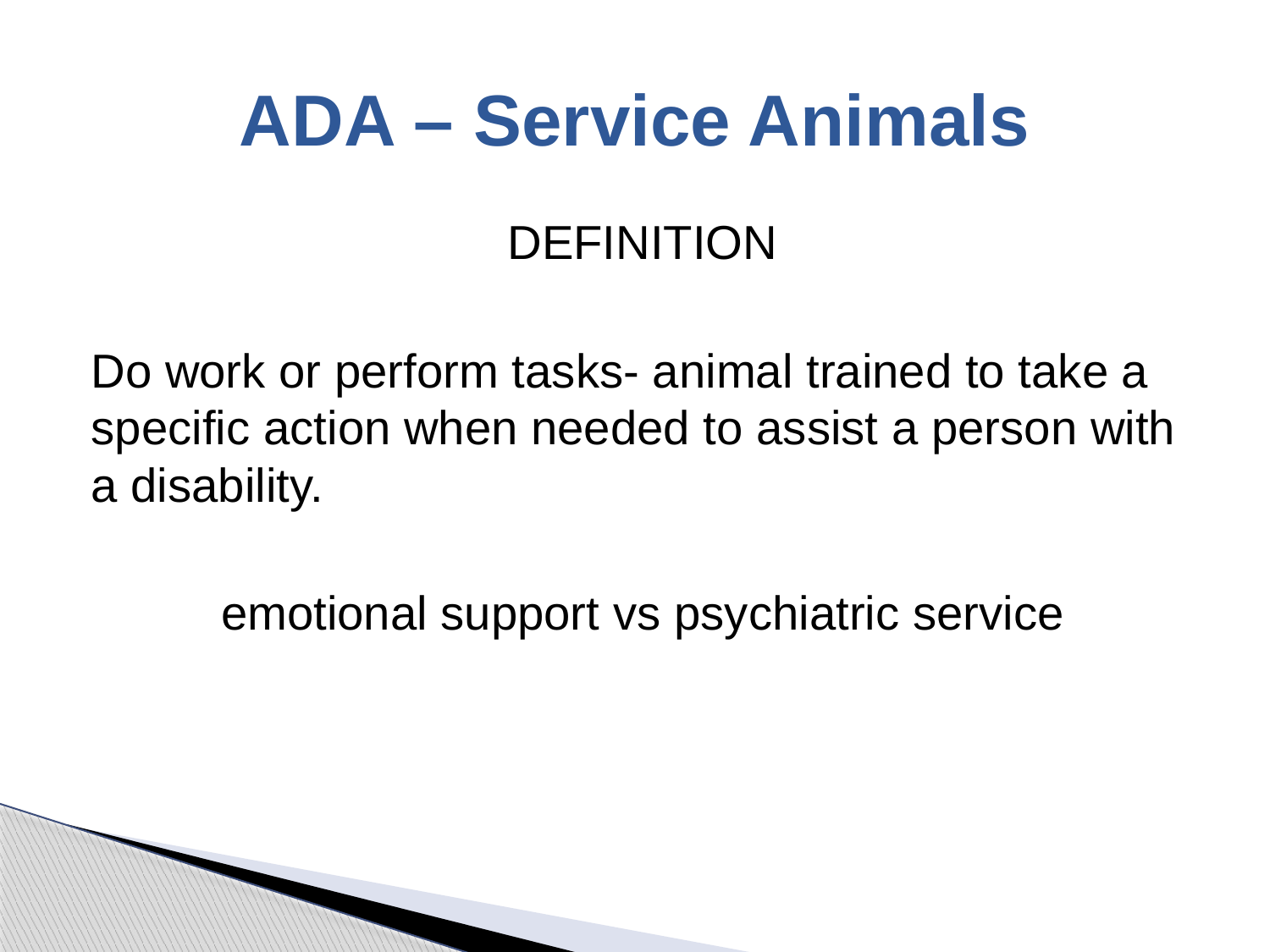

# ADA – Service Animals
DEFINITION

Do work or perform tasks- animal trained to take a specific action when needed to assist a person with a disability.

emotional support vs psychiatric service